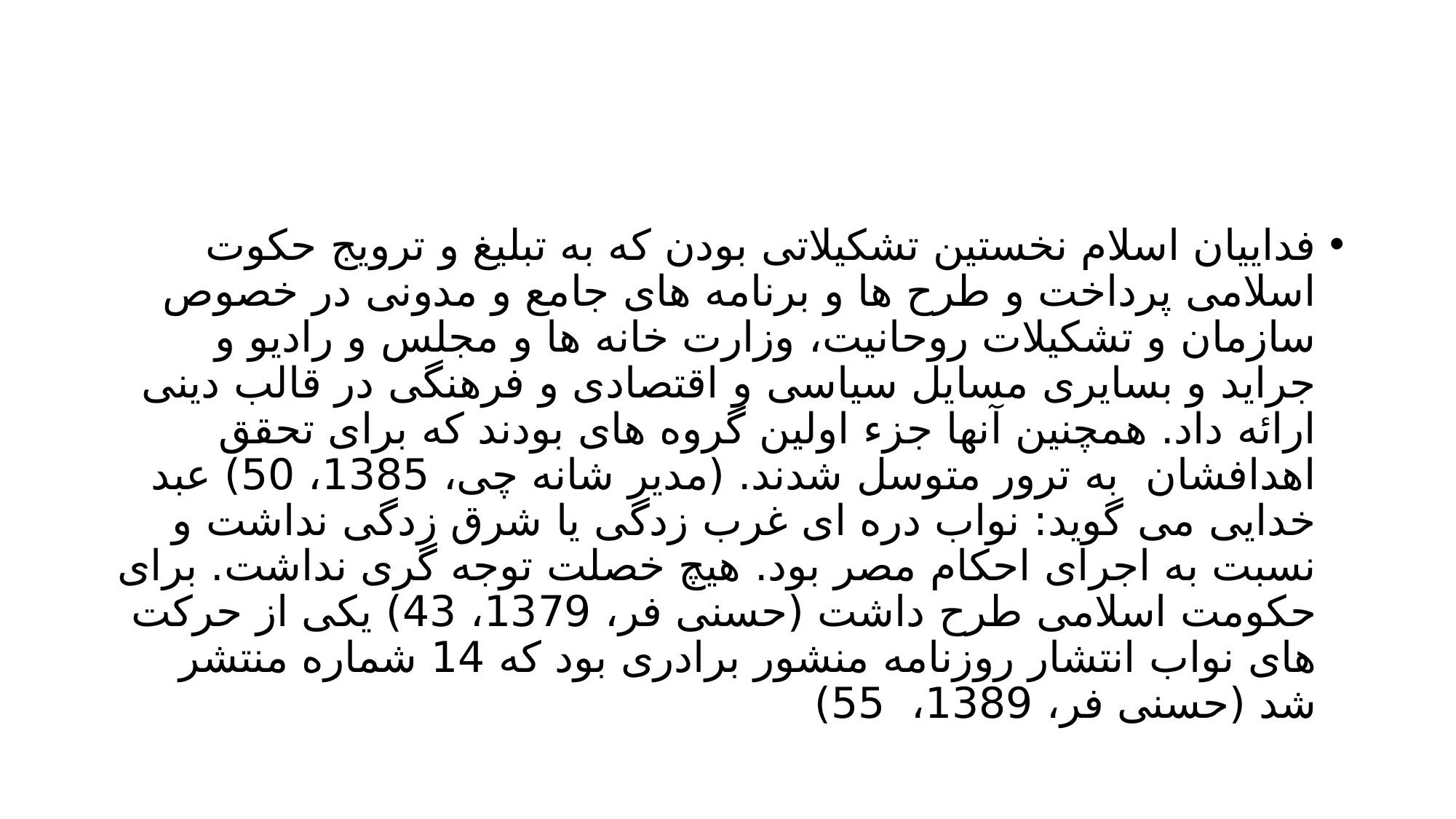

#
فداییان اسلام نخستین تشکیلاتی بودن که به تبلیغ و ترویج حکوت اسلامی پرداخت و طرح ها و برنامه های جامع و مدونی در خصوص سازمان و تشکیلات روحانیت، وزارت خانه ها و مجلس و رادیو و جراید و بسایری مسایل سیاسی و اقتصادی و فرهنگی در قالب دینی ارائه داد. همچنین آنها جزء اولین گروه های بودند که برای تحقق اهدافشان  به ترور متوسل شدند. (مدیر شانه چی، 1385، 50) عبد خدایی می گوید: نواب دره ای غرب زدگی یا شرق زدگی نداشت و نسبت به اجرای احکام مصر بود. هیچ خصلت توجه گری نداشت. برای حکومت اسلامی طرح داشت (حسنی فر، 1379، 43) یکی از حرکت های نواب انتشار روزنامه منشور برادری بود که 14 شماره منتشر شد (حسنی فر، 1389،  55)